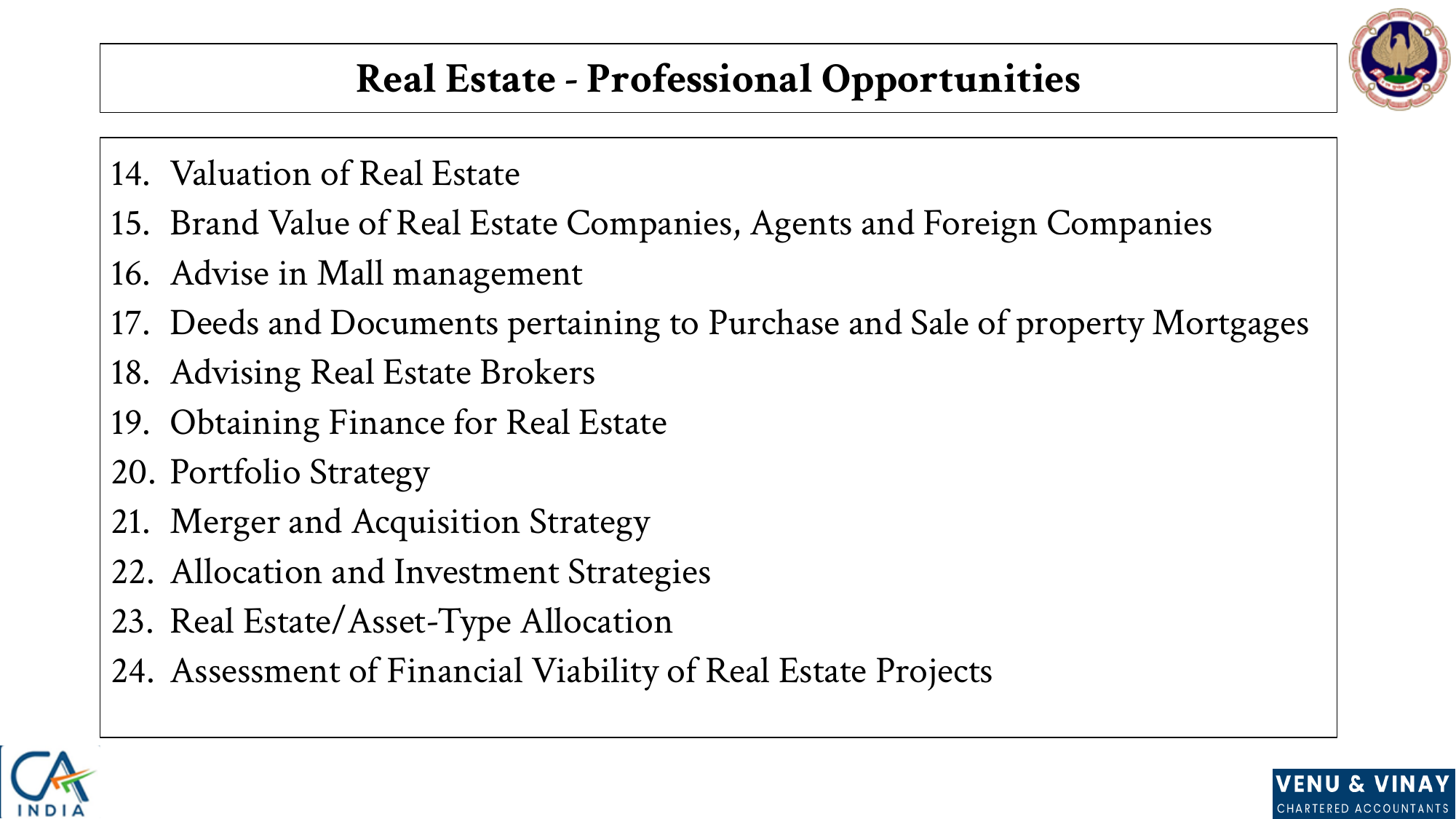

# Real Estate - Professional Opportunities
Valuation of Real Estate
Brand Value of Real Estate Companies, Agents and Foreign Companies
Advise in Mall management
Deeds and Documents pertaining to Purchase and Sale of property Mortgages
Advising Real Estate Brokers
Obtaining Finance for Real Estate
Portfolio Strategy
Merger and Acquisition Strategy
Allocation and Investment Strategies
Real Estate/Asset-Type Allocation
Assessment of Financial Viability of Real Estate Projects